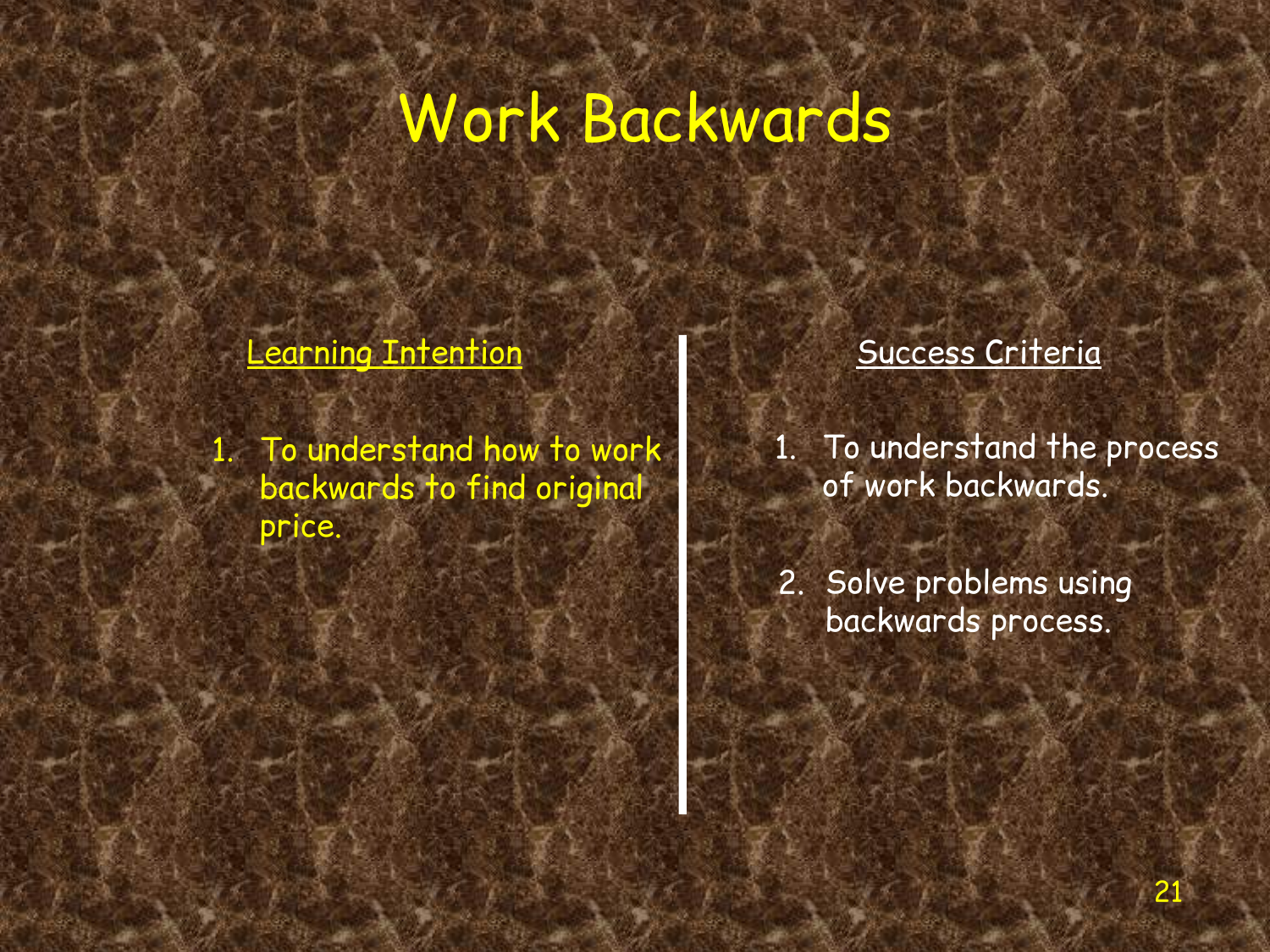

Work Backwards
Learning Intention
Success Criteria

To understand the process of work backwards.
To understand how to work backwards to find original price.
Solve problems using backwards process.
21